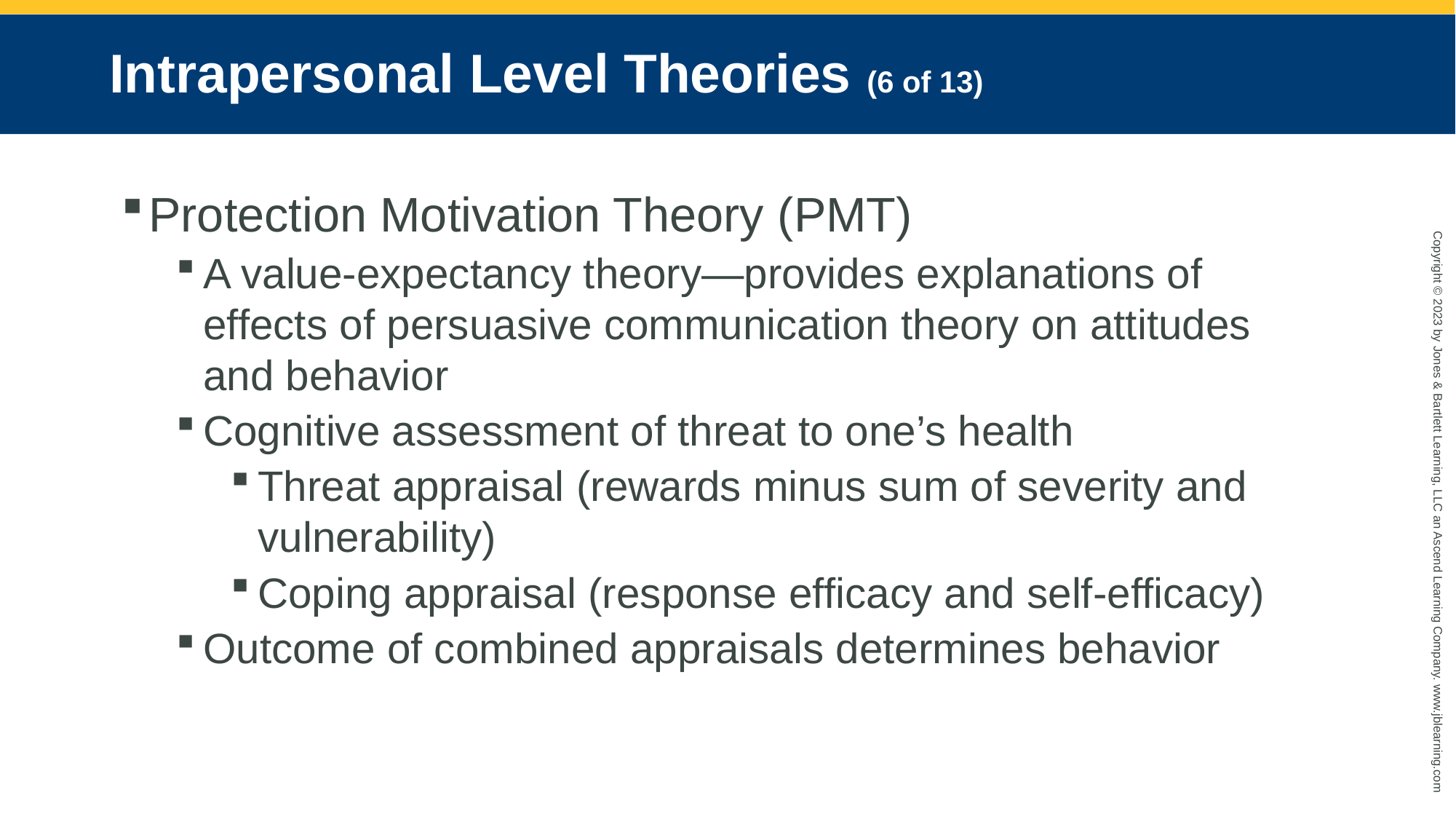

# Intrapersonal Level Theories (6 of 13)
Protection Motivation Theory (PMT)
A value-expectancy theory—provides explanations of effects of persuasive communication theory on attitudes and behavior
Cognitive assessment of threat to one’s health
Threat appraisal (rewards minus sum of severity and vulnerability)
Coping appraisal (response efficacy and self-efficacy)
Outcome of combined appraisals determines behavior